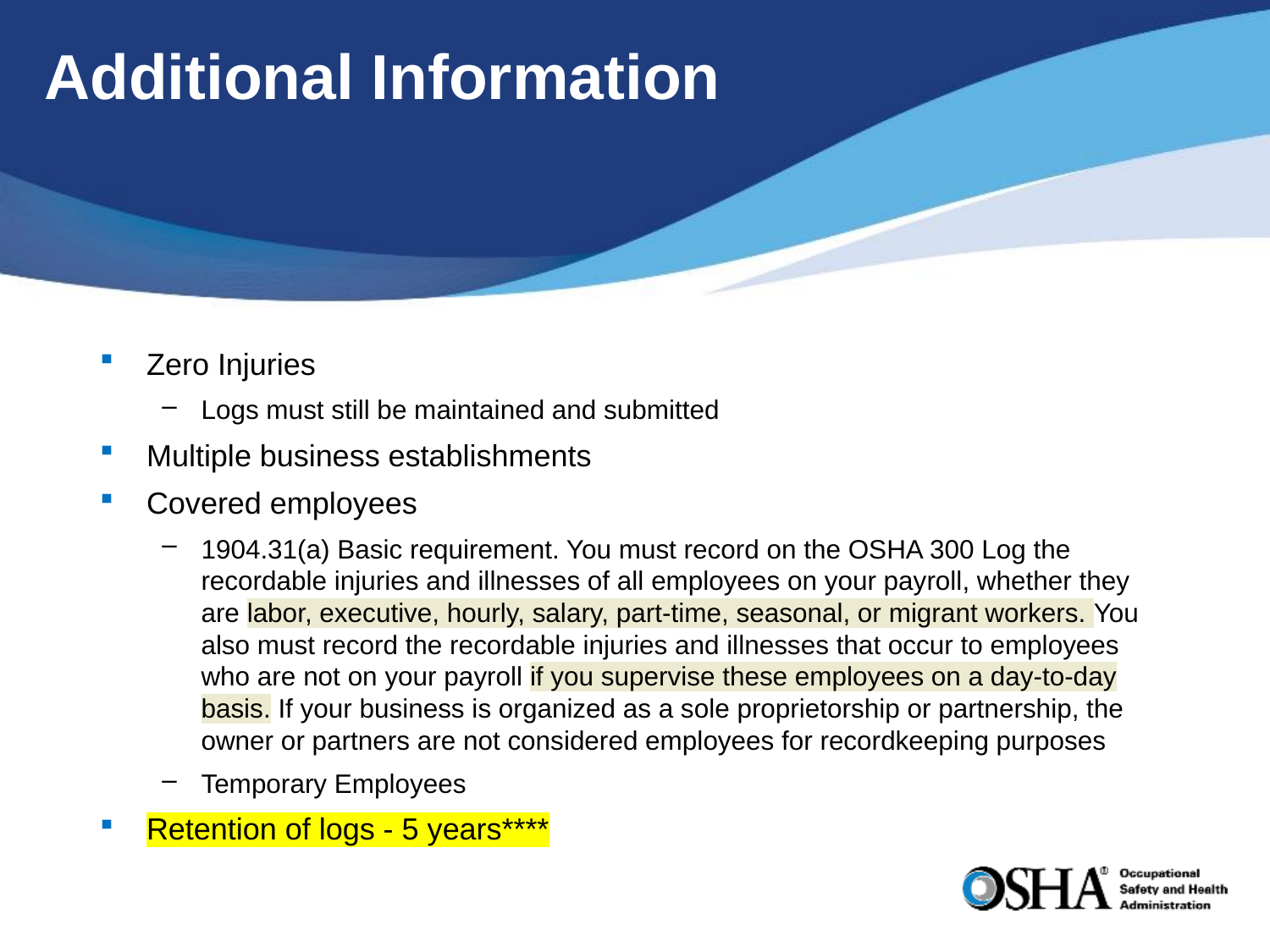

# Additional Information
Zero Injuries
Logs must still be maintained and submitted
Multiple business establishments
Covered employees
1904.31(a) Basic requirement. You must record on the OSHA 300 Log the recordable injuries and illnesses of all employees on your payroll, whether they are labor, executive, hourly, salary, part-time, seasonal, or migrant workers. You also must record the recordable injuries and illnesses that occur to employees who are not on your payroll if you supervise these employees on a day-to-day basis. If your business is organized as a sole proprietorship or partnership, the owner or partners are not considered employees for recordkeeping purposes
Temporary Employees
Retention of logs - 5 years****